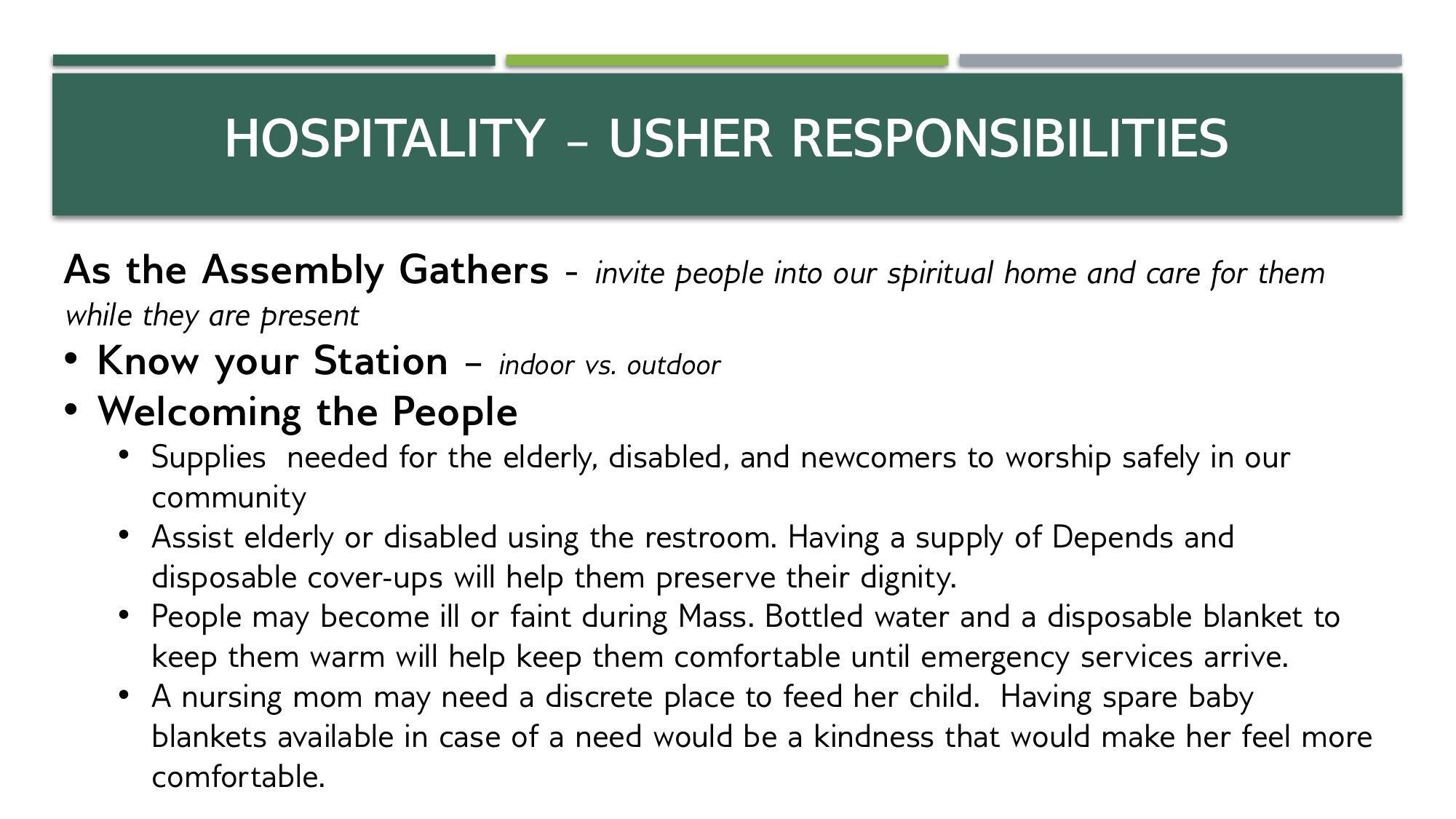

# ACTIVITY

Hospitality – Usher Responsibilities

As the Assembly Gathers - invite people into our spiritual home and care for them while they are present
Know your Station – indoor vs. outdoor
Welcoming the People
Supplies  needed for the elderly, disabled, and newcomers to worship safely in our community
Assist elderly or disabled using the restroom. Having a supply of Depends and disposable cover-ups will help them preserve their dignity.
People may become ill or faint during Mass. Bottled water and a disposable blanket to keep them warm will help keep them comfortable until emergency services arrive.
A nursing mom may need a discrete place to feed her child.  Having spare baby blankets available in case of a need would be a kindness that would make her feel more comfortable.